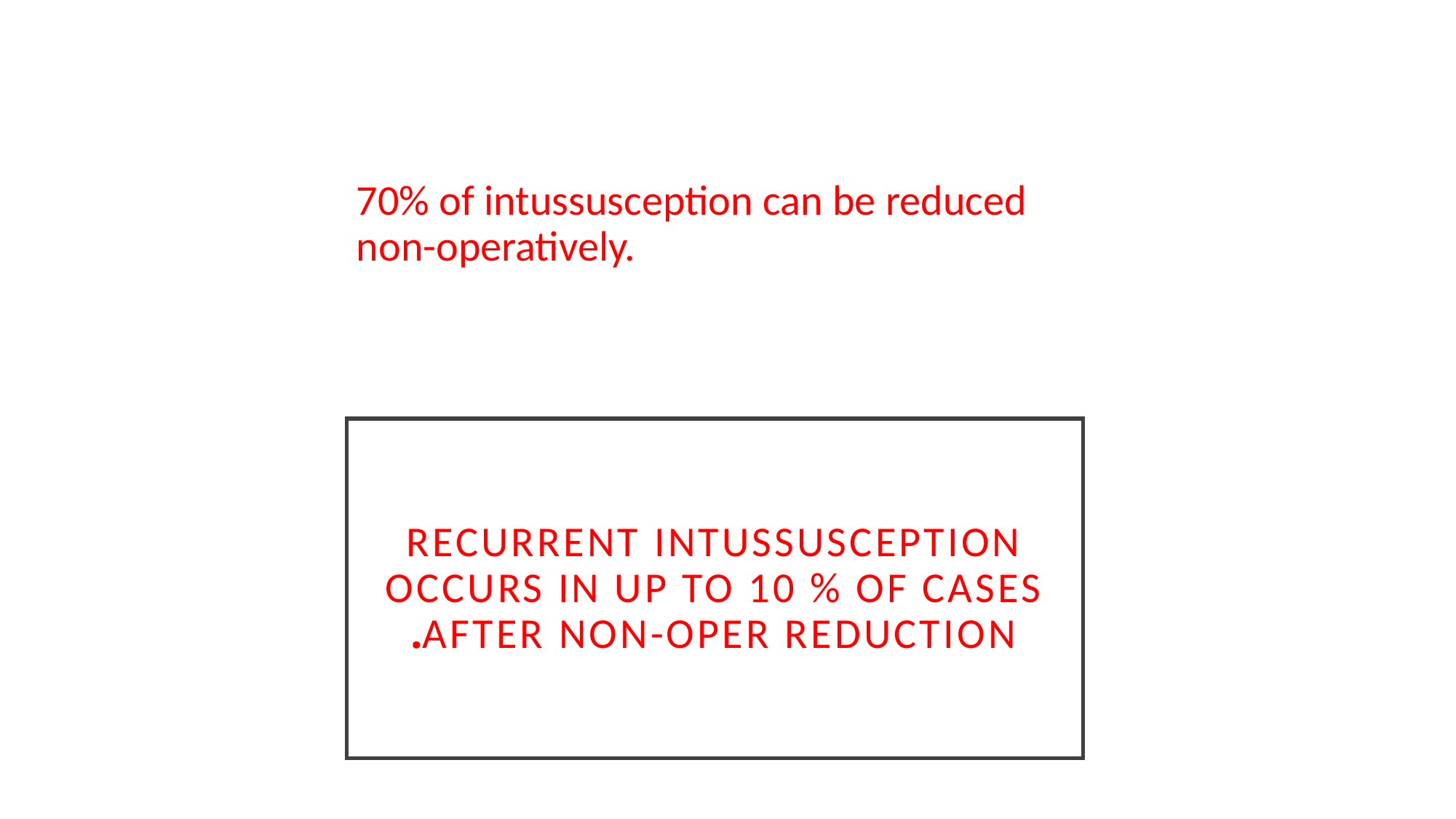

# 70% of intussusception can be reduced non-operatively.
Recurrent intussusception occurs in up to 10 % of cases after non-oper reduction.